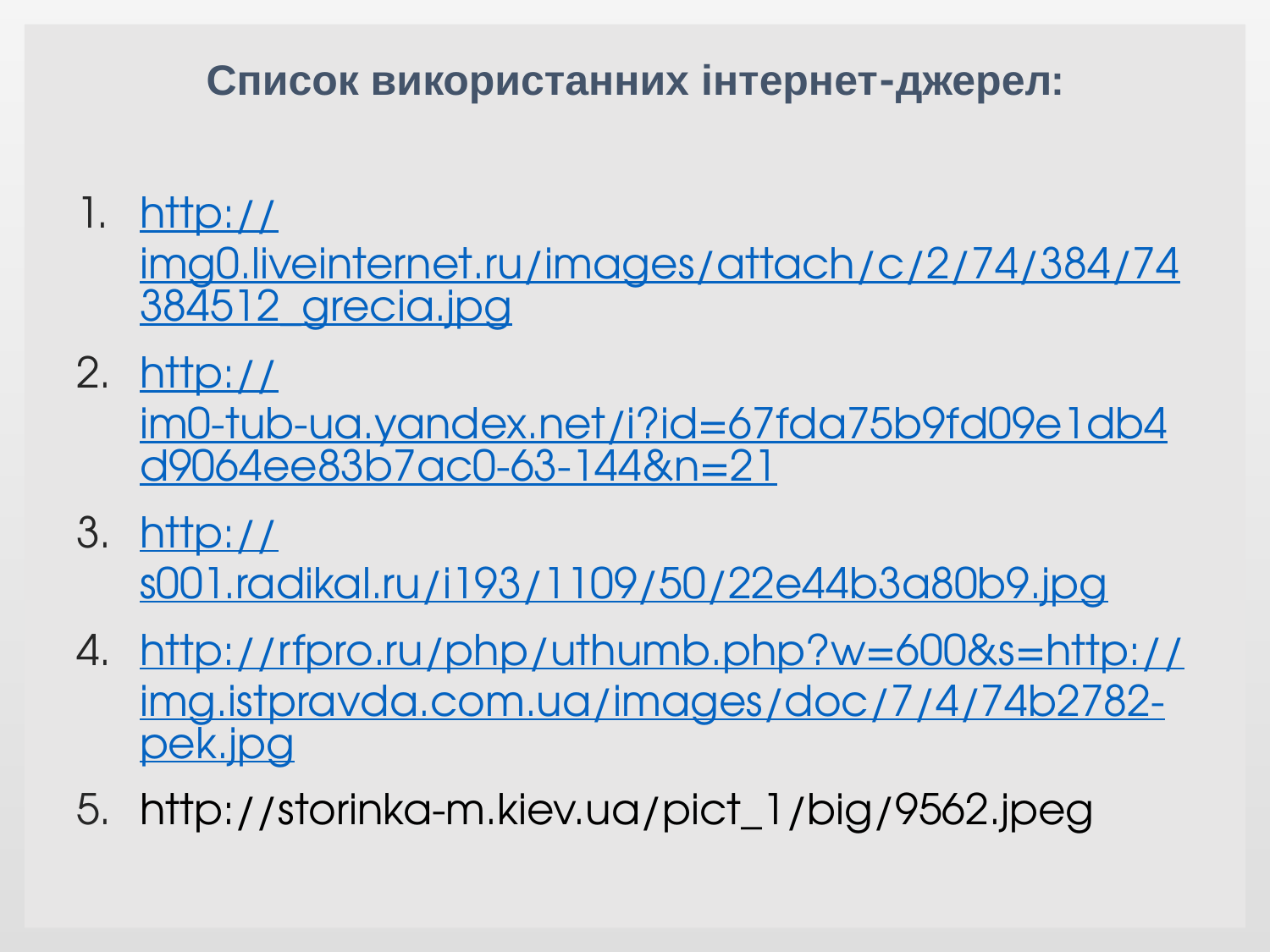

Список використанних інтернет-джерел:

http://img0.liveinternet.ru/images/attach/c/2/74/384/74384512_grecia.jpg
http://im0-tub-ua.yandex.net/i?id=67fda75b9fd09e1db4d9064ee83b7ac0-63-144&n=21
http://s001.radikal.ru/i193/1109/50/22e44b3a80b9.jpg
http://rfpro.ru/php/uthumb.php?w=600&s=http://img.istpravda.com.ua/images/doc/7/4/74b2782-pek.jpg
http://storinka-m.kiev.ua/pict_1/big/9562.jpeg